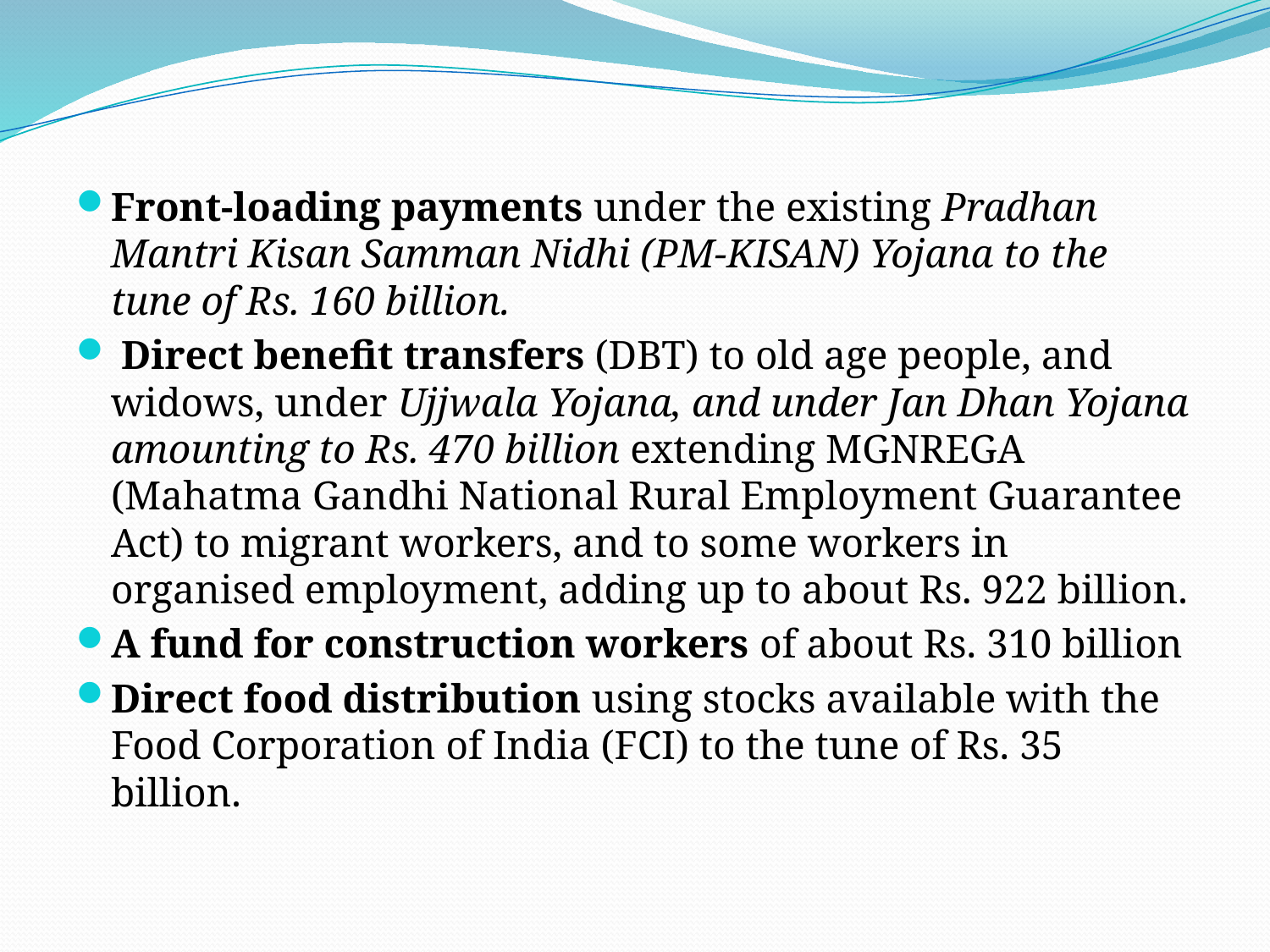

#
Front-loading payments under the existing Pradhan Mantri Kisan Samman Nidhi (PM-KISAN) Yojana to the tune of Rs. 160 billion.
 Direct benefit transfers (DBT) to old age people, and widows, under Ujjwala Yojana, and under Jan Dhan Yojana amounting to Rs. 470 billion extending MGNREGA (Mahatma Gandhi National Rural Employment Guarantee Act) to migrant workers, and to some workers in organised employment, adding up to about Rs. 922 billion.
A fund for construction workers of about Rs. 310 billion
Direct food distribution using stocks available with the Food Corporation of India (FCI) to the tune of Rs. 35 billion.